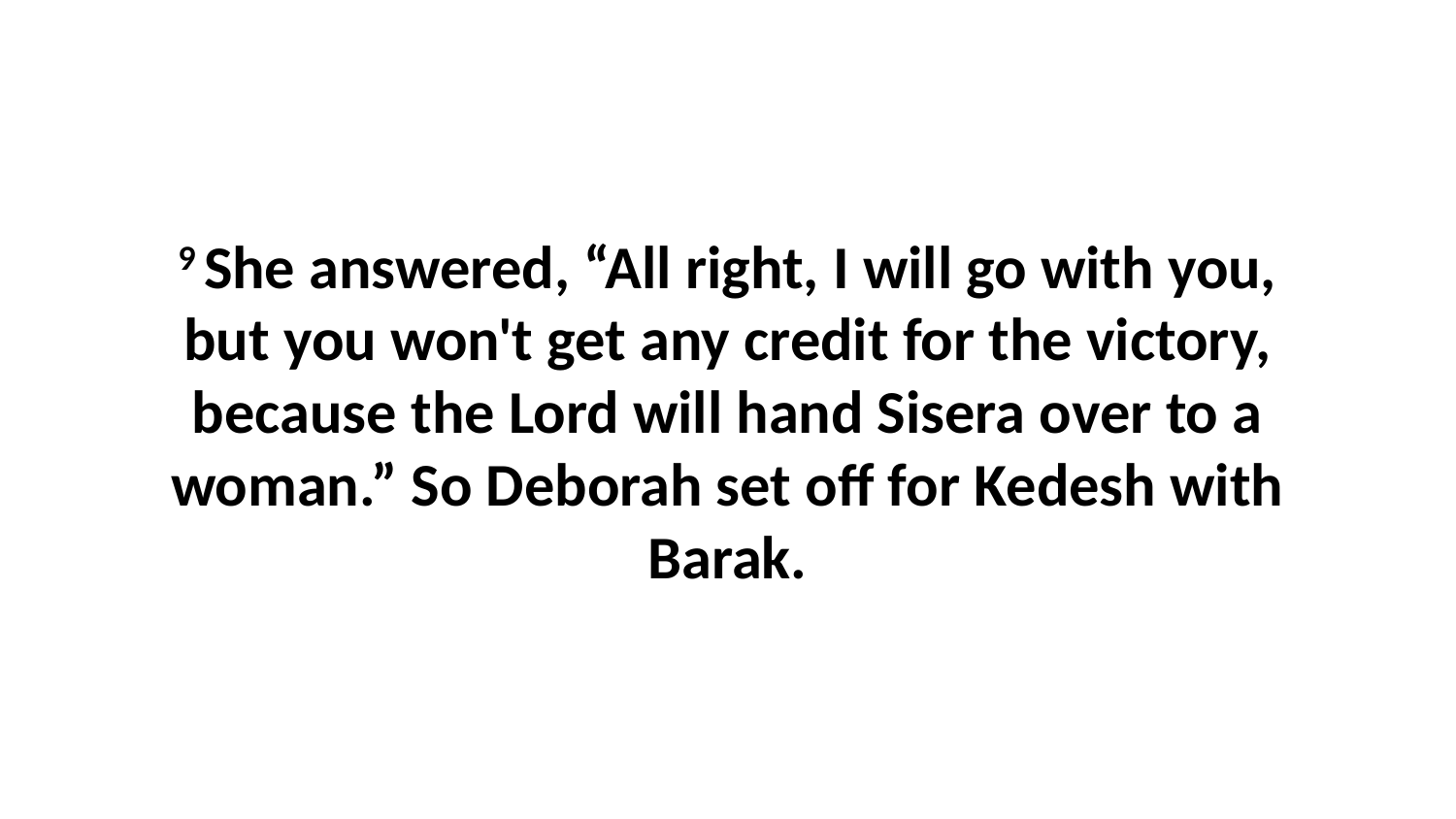

9 She answered, “All right, I will go with you, but you won't get any credit for the victory, because the Lord will hand Sisera over to a woman.” So Deborah set off for Kedesh with Barak.